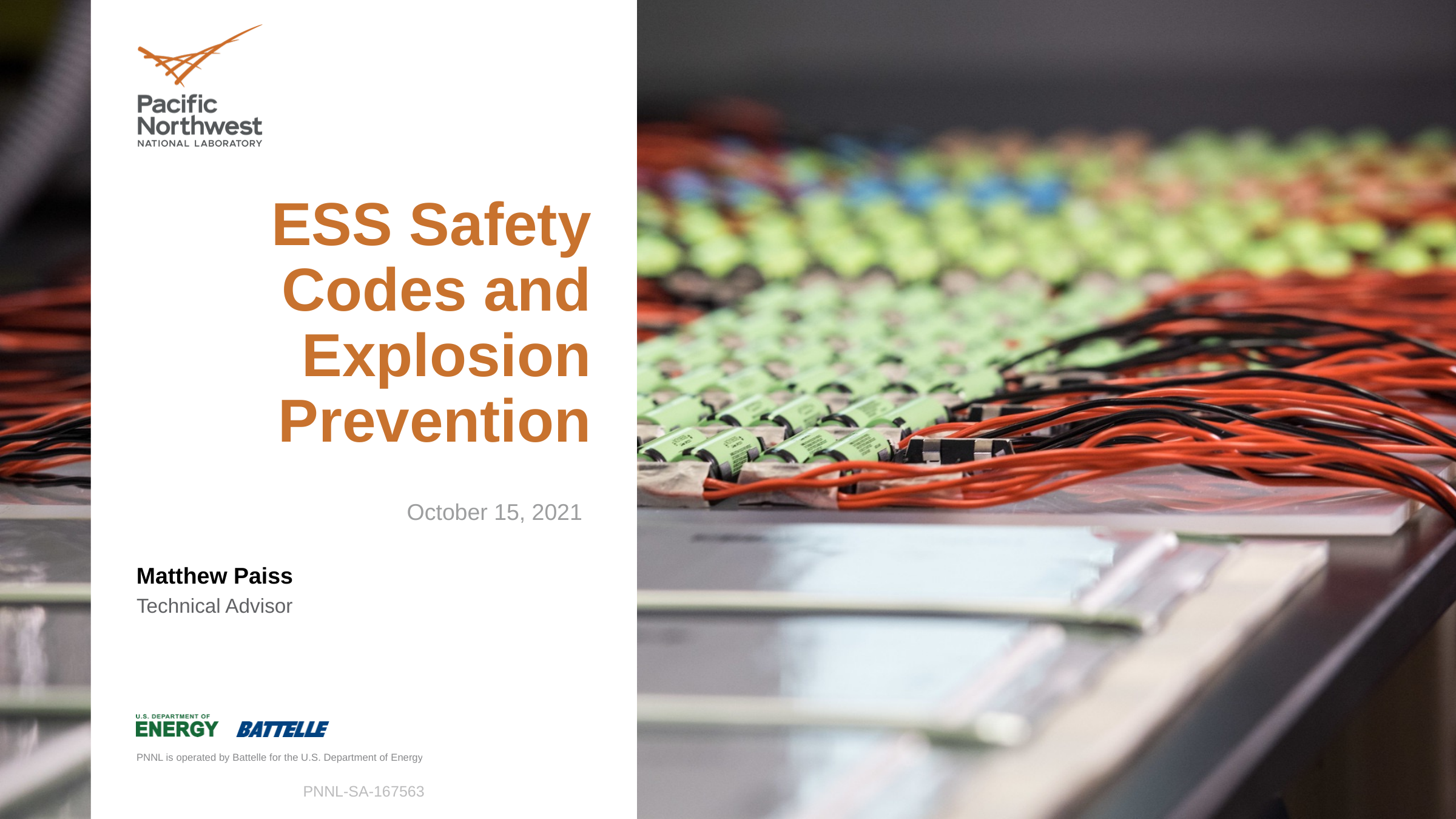

# ESS Safety Codes and Explosion Prevention
October 15, 2021
Matthew Paiss
Technical Advisor
PNNL-SA-167563